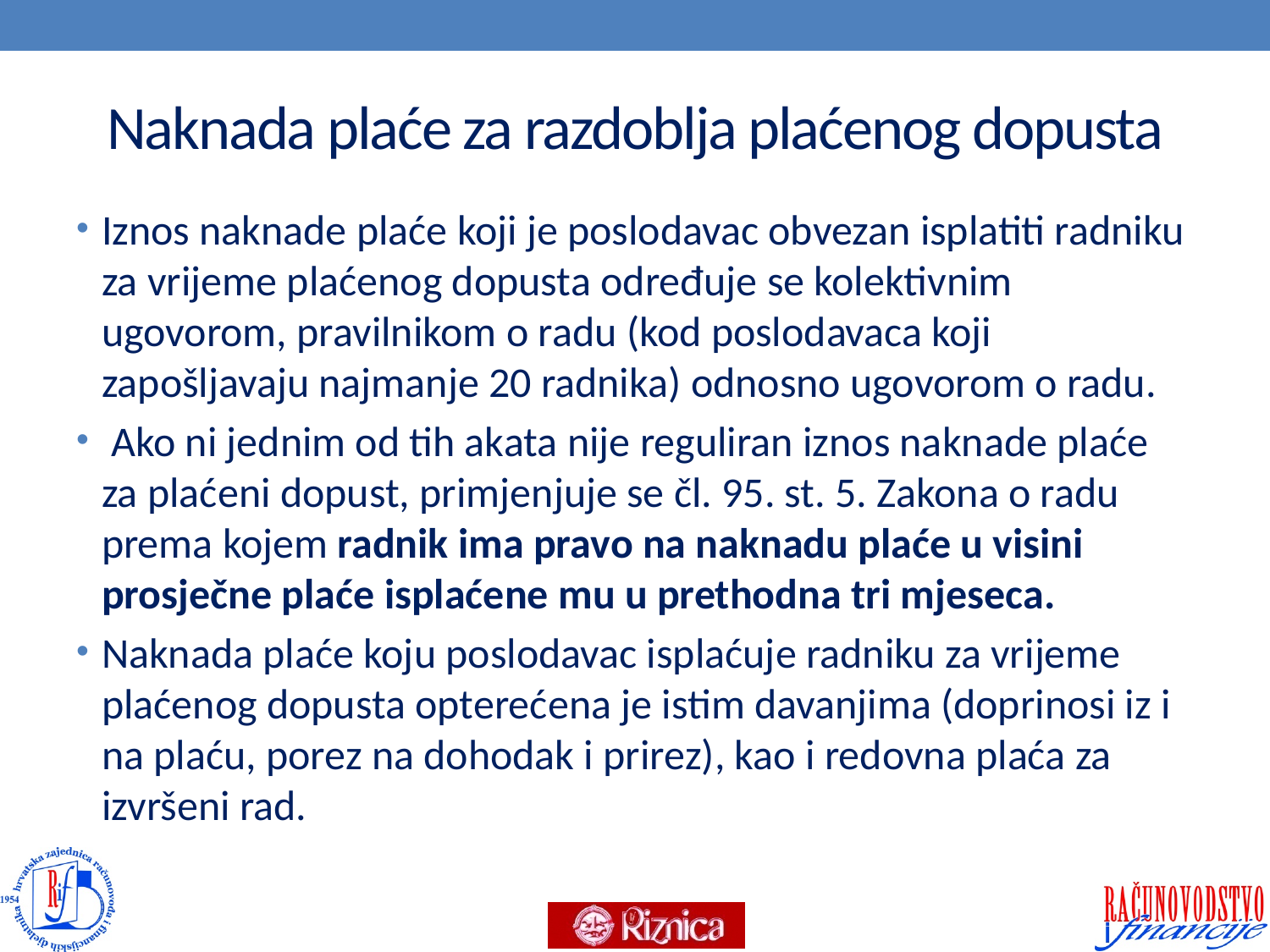

# Naknada plaće za razdoblja plaćenog dopusta
Iznos naknade plaće koji je poslodavac obvezan isplatiti radniku za vrijeme plaćenog dopusta od­re­đuje se kolektivnim ugovorom, pravilnikom o radu (kod poslodavaca koji zapošljavaju najmanje 20 radnika) odnosno ugovorom o radu.
 Ako ni jednim od tih akata nije reguliran iznos naknade plaće za plaćeni dopust, primjenjuje se čl. 95. st. 5. Zakona o radu prema kojem radnik ima pra­vo na naknadu plaće u visini prosječne plaće isplaćene mu u prethodna tri mjeseca.
Naknada plaće koju poslodavac isplaćuje radniku za vrijeme plaćenog dopusta opterećena je istim davanjima (doprinosi iz i na plaću, porez na dohodak i prirez), kao i redovna plaća za izvršeni rad.